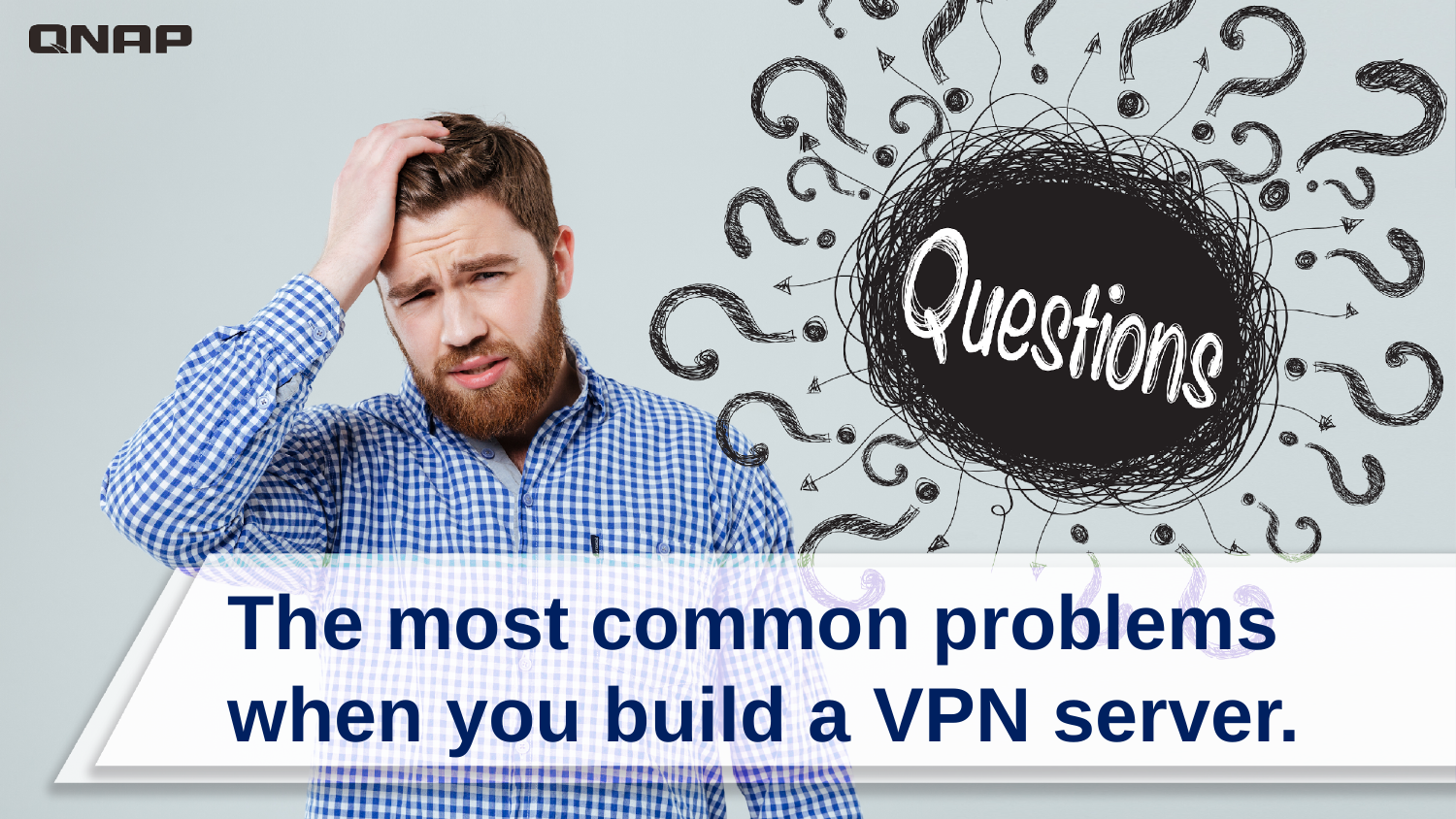

The most common problems when you build a VPN server.